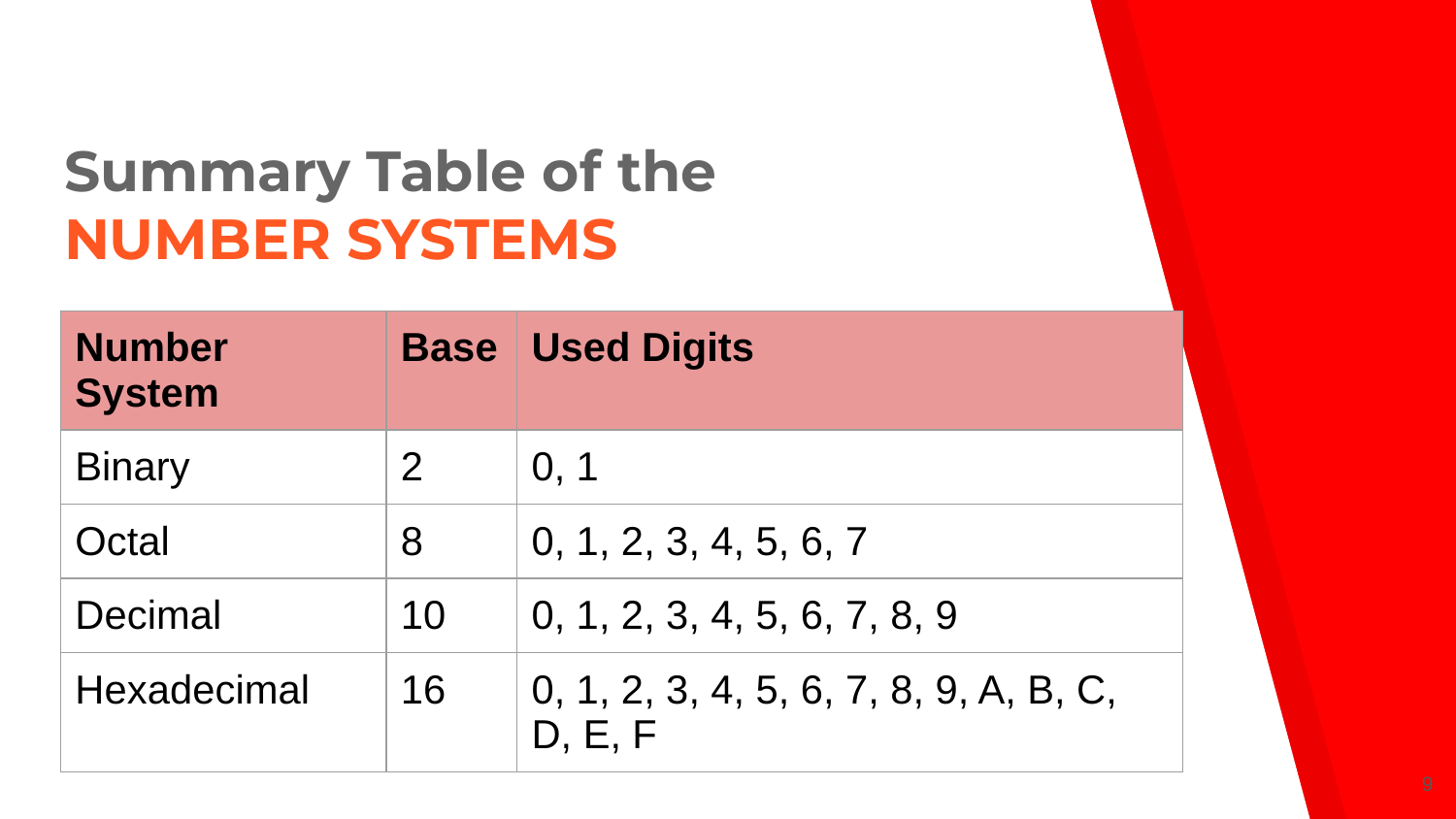

# Summary Table of the NUMBER SYSTEMS
| Number System | Base | Used Digits |
| --- | --- | --- |
| Binary | 2 | 0, 1 |
| Octal | 8 | 0, 1, 2, 3, 4, 5, 6, 7 |
| Decimal | 10 | 0, 1, 2, 3, 4, 5, 6, 7, 8, 9 |
| Hexadecimal | 16 | 0, 1, 2, 3, 4, 5, 6, 7, 8, 9, A, B, C, D, E, F |
9